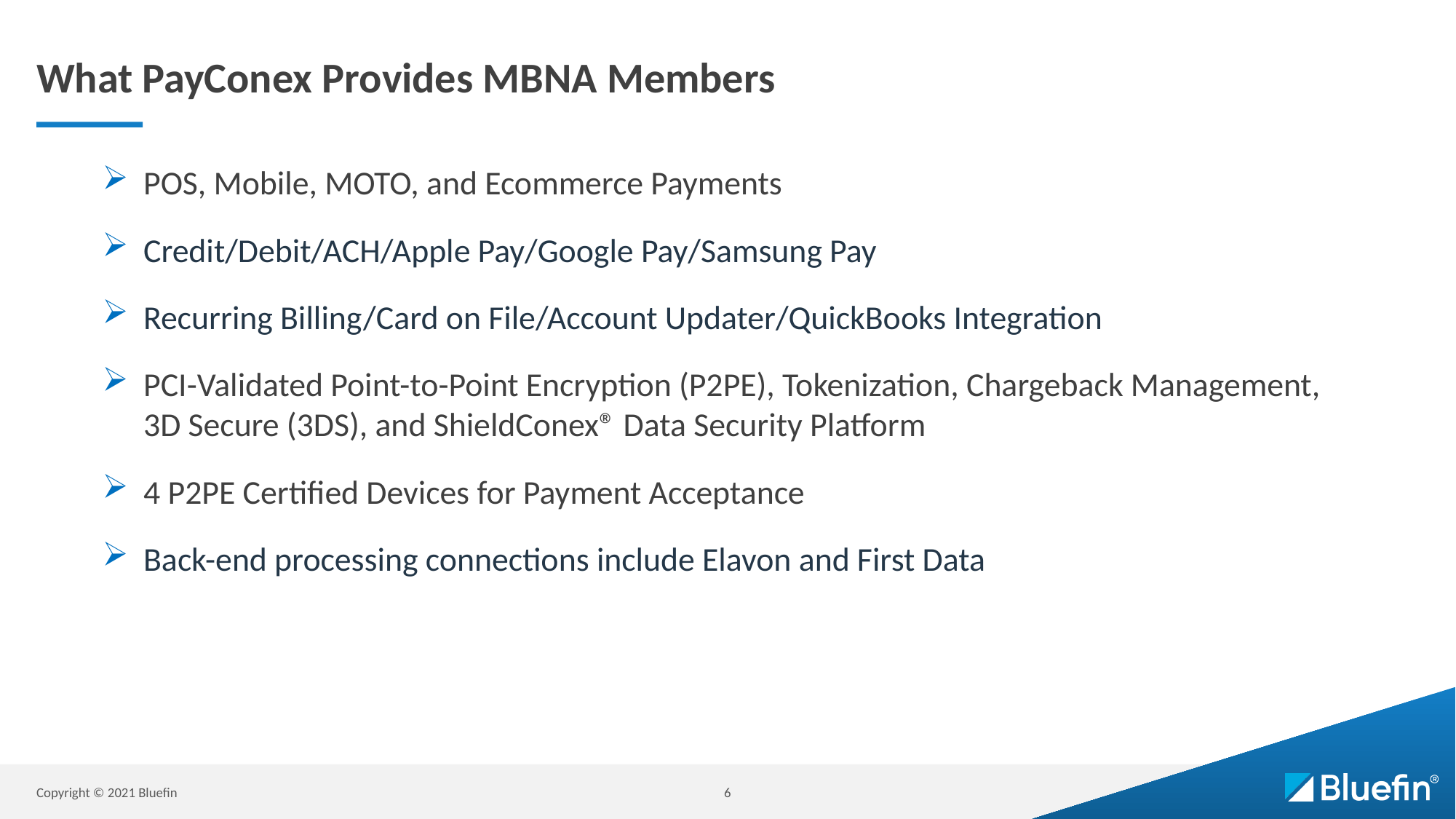

# What PayConex Provides MBNA Members
POS, Mobile, MOTO, and Ecommerce Payments
Credit/Debit/ACH/Apple Pay/Google Pay/Samsung Pay
Recurring Billing/Card on File/Account Updater/QuickBooks Integration
PCI-Validated Point-to-Point Encryption (P2PE), Tokenization, Chargeback Management, 3D Secure (3DS), and ShieldConex® Data Security Platform
4 P2PE Certified Devices for Payment Acceptance
Back-end processing connections include Elavon and First Data